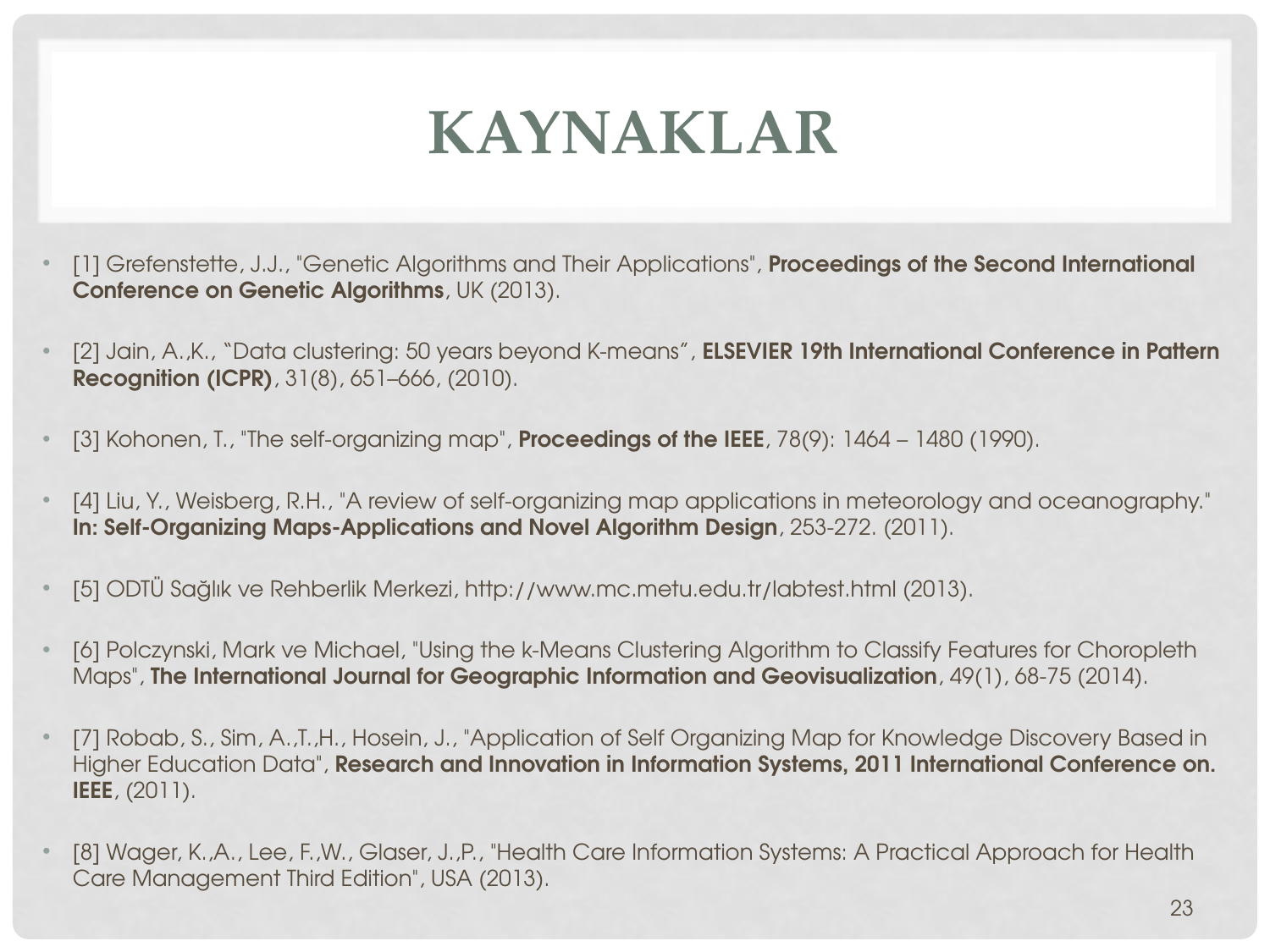

# KAYNAKLAR
[1] Grefenstette, J.J., "Genetic Algorithms and Their Applications", Proceedings of the Second International Conference on Genetic Algorithms, UK (2013).

[2] Jain, A.,K., “Data clustering: 50 years beyond K-means”, ELSEVIER 19th International Conference in Pattern Recognition (ICPR), 31(8), 651–666, (2010).

[3] Kohonen, T., "The self-organizing map", Proceedings of the IEEE, 78(9): 1464 – 1480 (1990).

[4] Liu, Y., Weisberg, R.H., "A review of self-organizing map applications in meteorology and oceanography." In: Self-Organizing Maps-Applications and Novel Algorithm Design, 253-272. (2011).

[5] ODTÜ Sağlık ve Rehberlik Merkezi, http://www.mc.metu.edu.tr/labtest.html (2013).

[6] Polczynski, Mark ve Michael, "Using the k-Means Clustering Algorithm to Classify Features for Choropleth Maps", The International Journal for Geographic Information and Geovisualization, 49(1), 68-75 (2014).

[7] Robab, S., Sim, A.,T.,H., Hosein, J., "Application of Self Organizing Map for Knowledge Discovery Based in Higher Education Data", Research and Innovation in Information Systems, 2011 International Conference on. IEEE, (2011).

[8] Wager, K.,A., Lee, F.,W., Glaser, J.,P., "Health Care Information Systems: A Practical Approach for Health Care Management Third Edition", USA (2013).

23